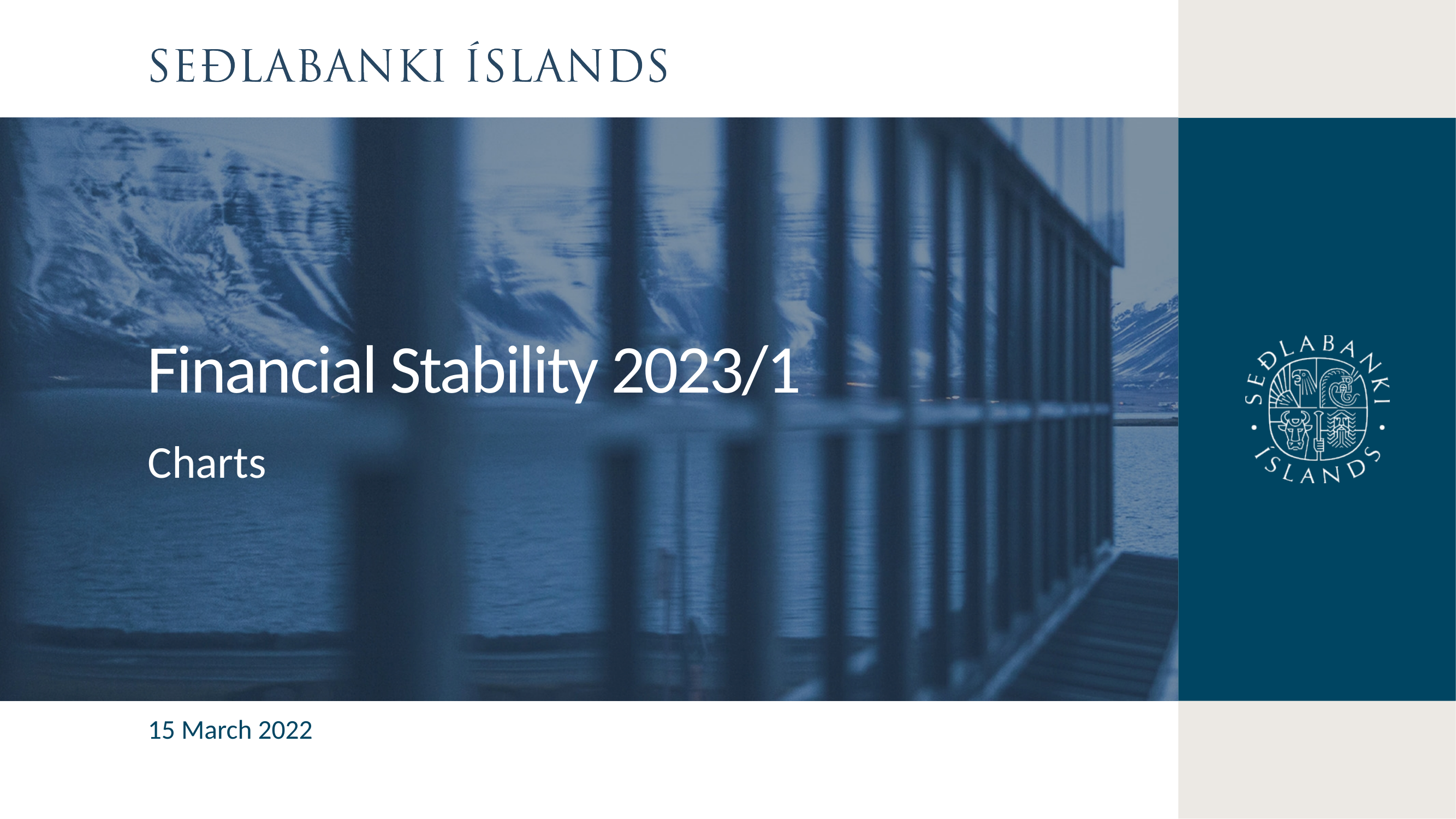

Financial Stability 2023/1
Charts
15 March 2022